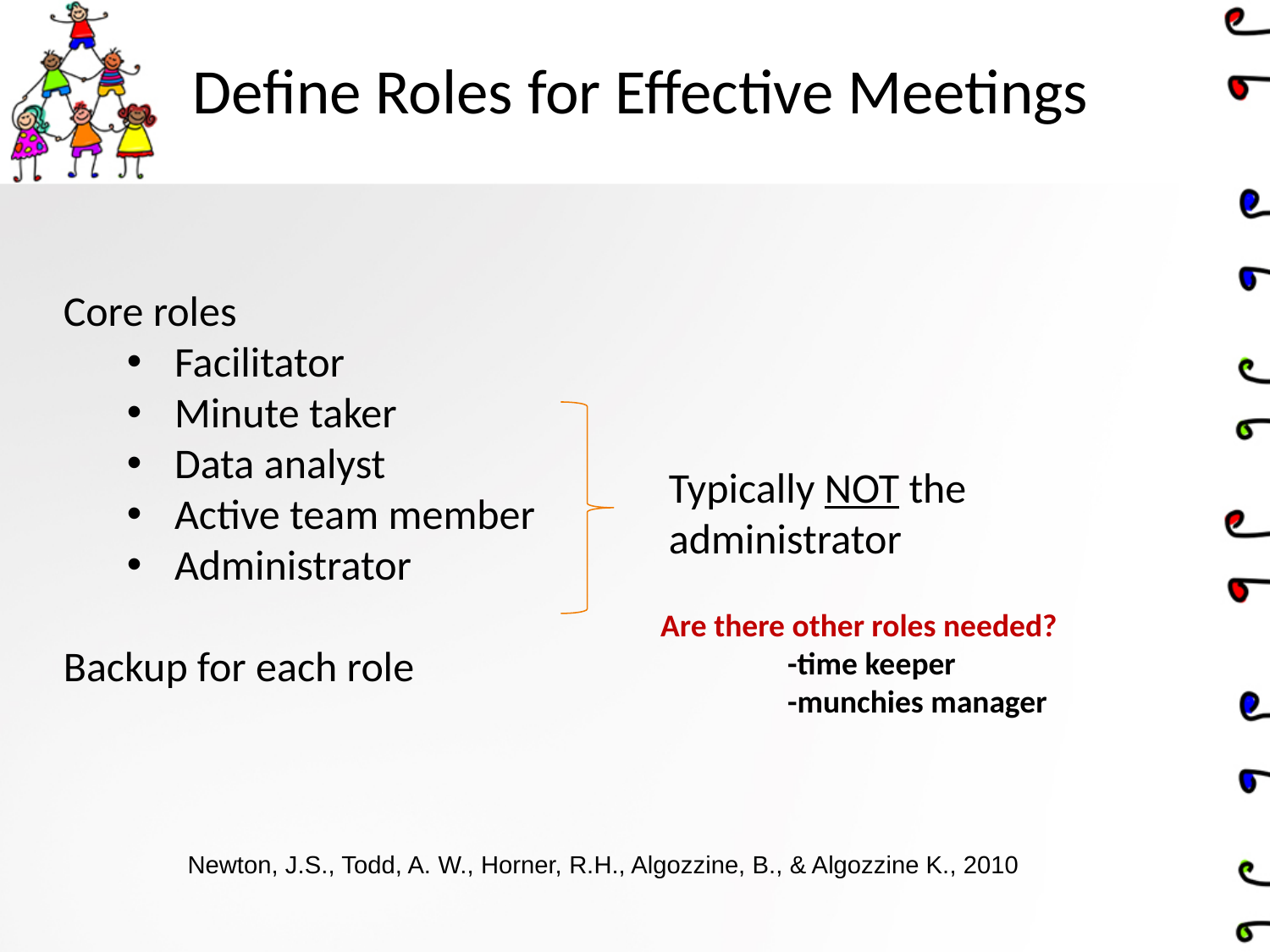

# Define Roles for Effective Meetings
Core roles
Facilitator
Minute taker
Data analyst
Active team member
Administrator

Backup for each role

Typically NOT the administrator

Are there other roles needed?
	-time keeper
	-munchies manager

Newton, J.S., Todd, A. W., Horner, R.H., Algozzine, B., & Algozzine K., 2010